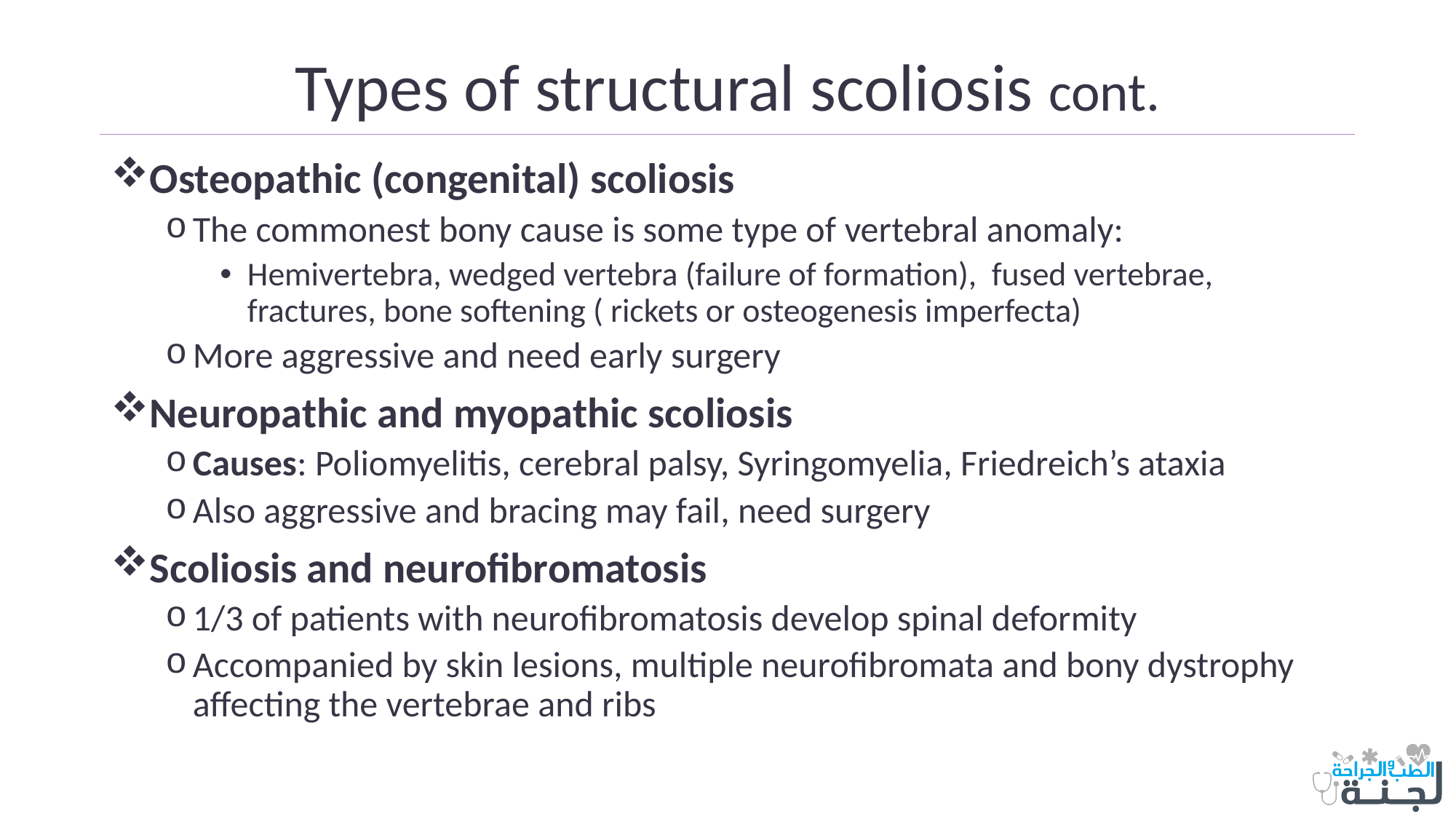

# Types of structural scoliosis cont.
Osteopathic (congenital) scoliosis
The commonest bony cause is some type of vertebral anomaly:
Hemivertebra, wedged vertebra (failure of formation),  fused vertebrae,  fractures, bone softening ( rickets or osteogenesis imperfecta)
More aggressive and need early surgery
Neuropathic and myopathic scoliosis
Causes: Poliomyelitis, cerebral palsy, Syringomyelia, Friedreich’s ataxia
Also aggressive and bracing may fail, need surgery
Scoliosis and neurofibromatosis
1/3 of patients with neurofibromatosis develop spinal deformity
Accompanied by skin lesions, multiple neurofibromata and bony dystrophy affecting the vertebrae and ribs